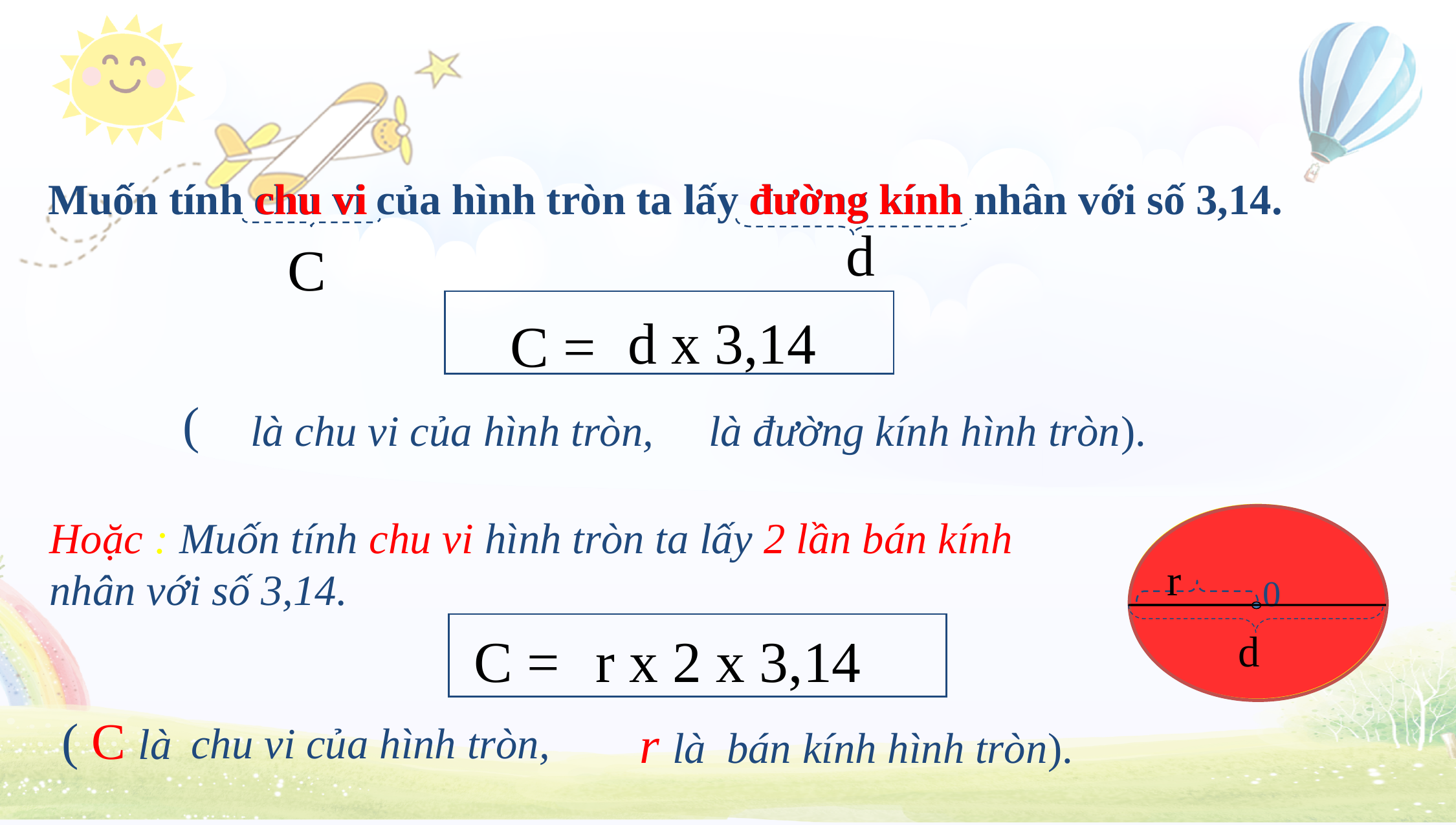

chu vi
 Muốn tính chu vi của hình tròn ta lấy đường kính nhân với số 3,14.
đường kính
d
C

d x 3,14
C =
(
    là chu vi của hình tròn,
là đường kính hình tròn).

Hoặc : Muốn tính chu vi hình tròn ta lấy 2 lần bán kính nhân với số 3,14.

r
0

d
C =
r x 2 x 3,14
( C là
r là
chu vi của hình tròn,
bán kính hình tròn).